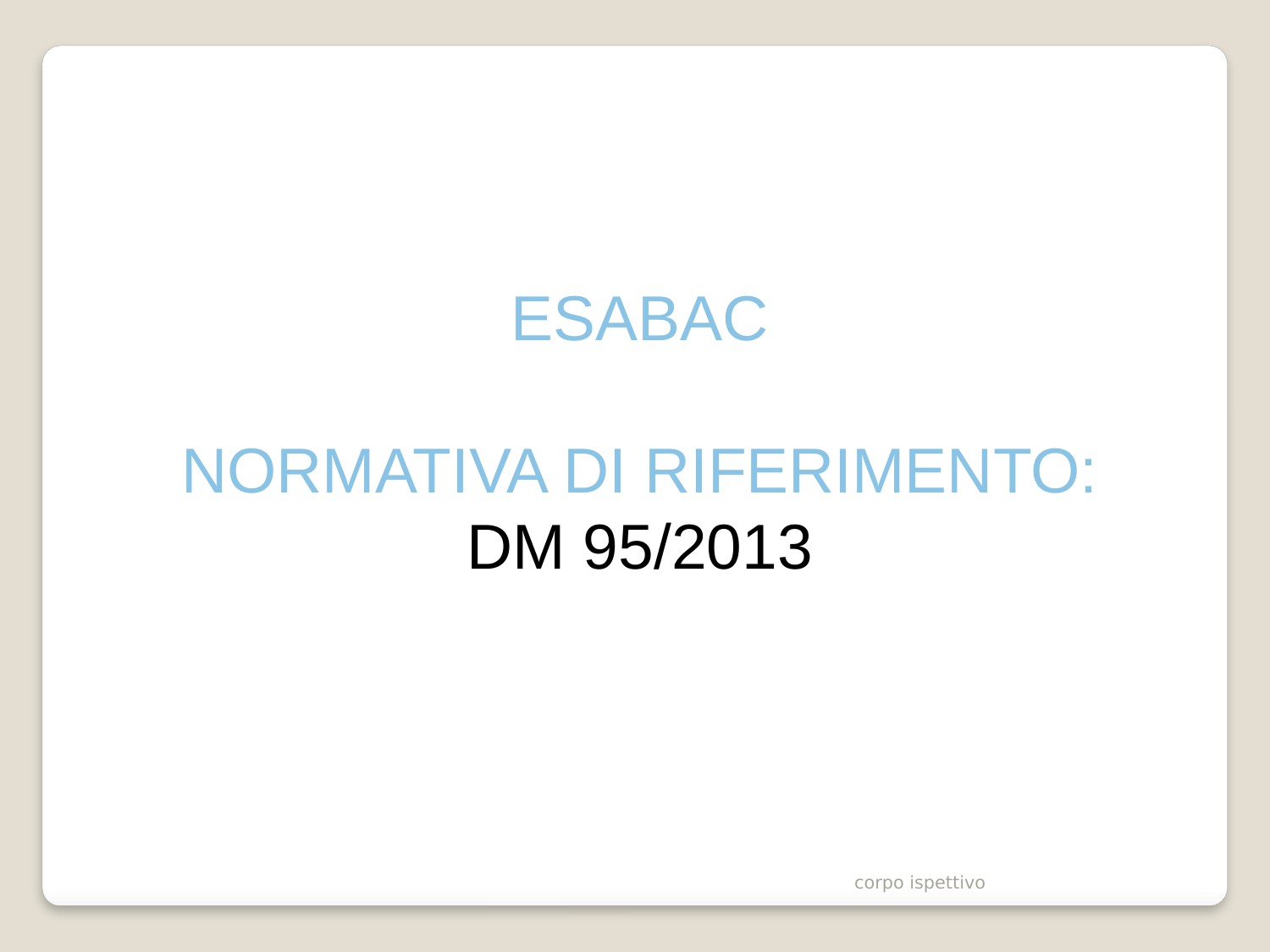

ESABAC

NORMATIVA DI RIFERIMENTO:
DM 95/2013
corpo ispettivo